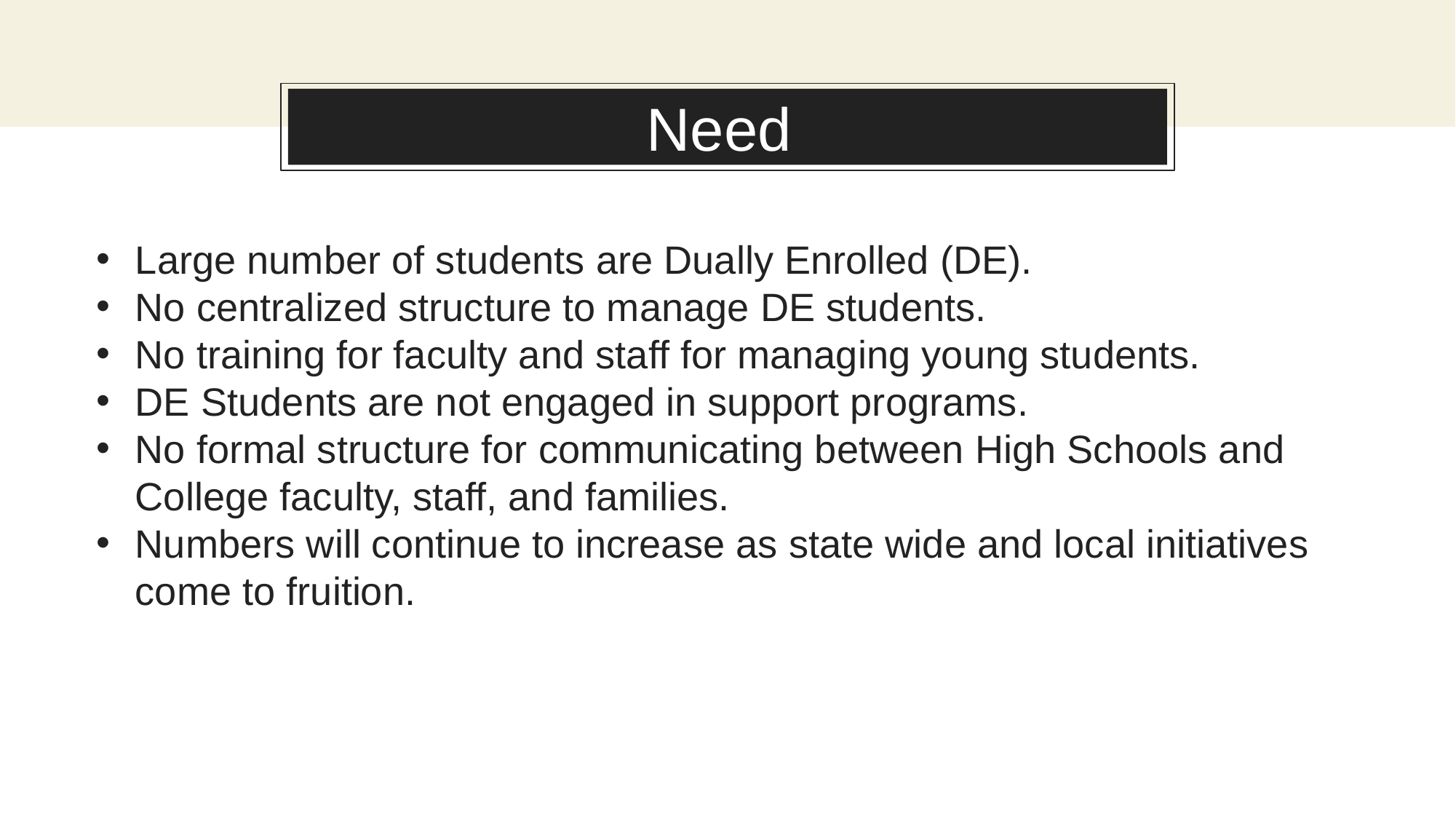

# Need
Large number of students are Dually Enrolled (DE).
No centralized structure to manage DE students.
No training for faculty and staff for managing young students.
DE Students are not engaged in support programs.
No formal structure for communicating between High Schools and College faculty, staff, and families.
Numbers will continue to increase as state wide and local initiatives come to fruition.